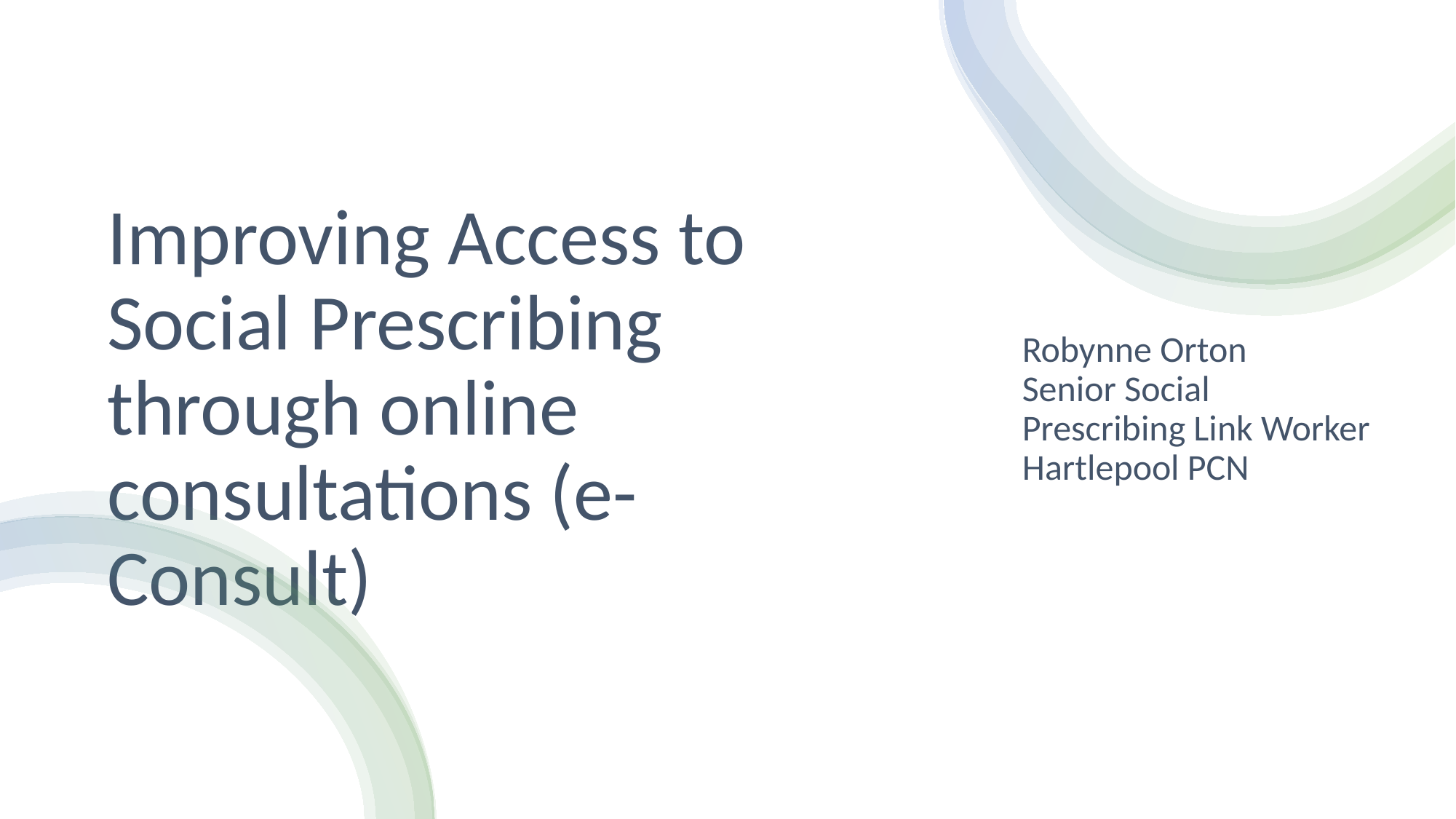

Robynne Orton
Senior Social Prescribing Link Worker
Hartlepool PCN
# Improving Access to Social Prescribing through online consultations (e-Consult)